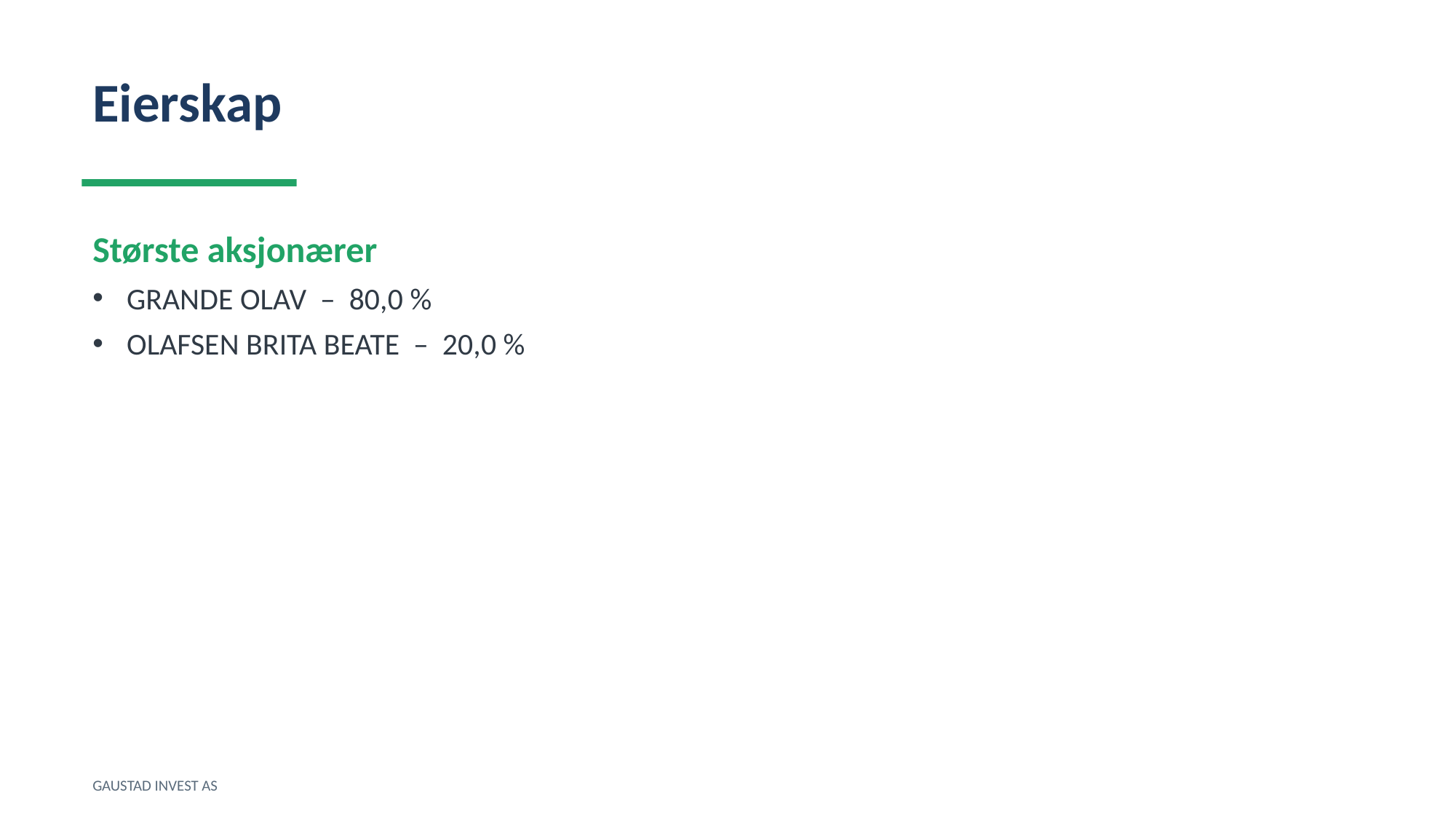

Eierskap

Største aksjonærer
GRANDE OLAV  –  80,0 %
OLAFSEN BRITA BEATE  –  20,0 %
GAUSTAD INVEST AS